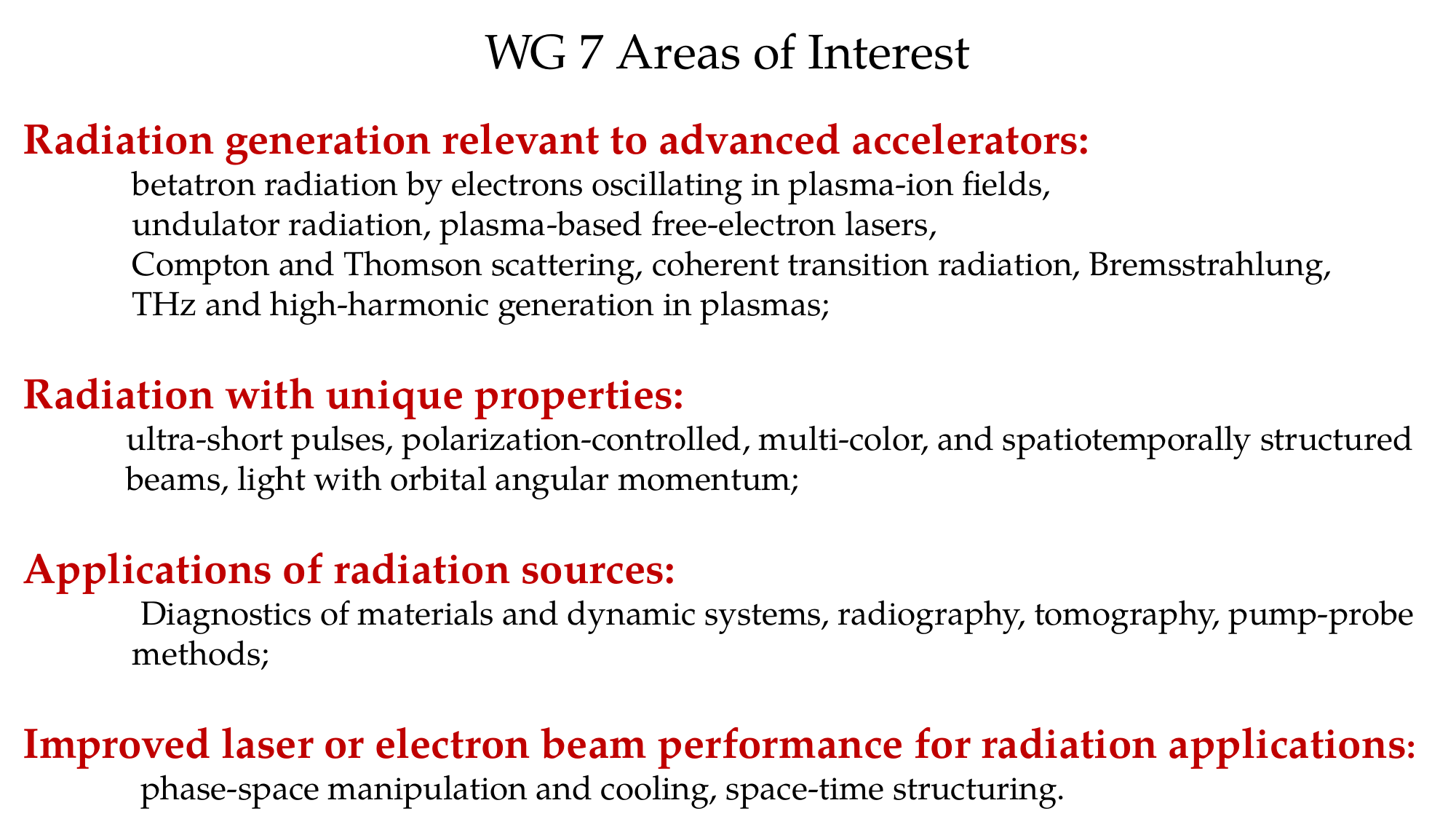

WG 7 Areas of Interest

Radiation generation relevant to advanced accelerators:
betatron radiation by electrons oscillating in plasma-ion fields,
undulator radiation, plasma-based free-electron lasers,
Compton and Thomson scattering, coherent transition radiation, Bremsstrahlung,
THz and high-harmonic generation in plasmas;

Radiation with unique properties:
ultra-short pulses, polarization-controlled, multi-color, and spatiotemporally structured beams, light with orbital angular momentum;

Applications of radiation sources:
 Diagnostics of materials and dynamic systems, radiography, tomography, pump-probe methods;

Improved laser or electron beam performance for radiation applications:
 phase-space manipulation and cooling, space-time structuring.